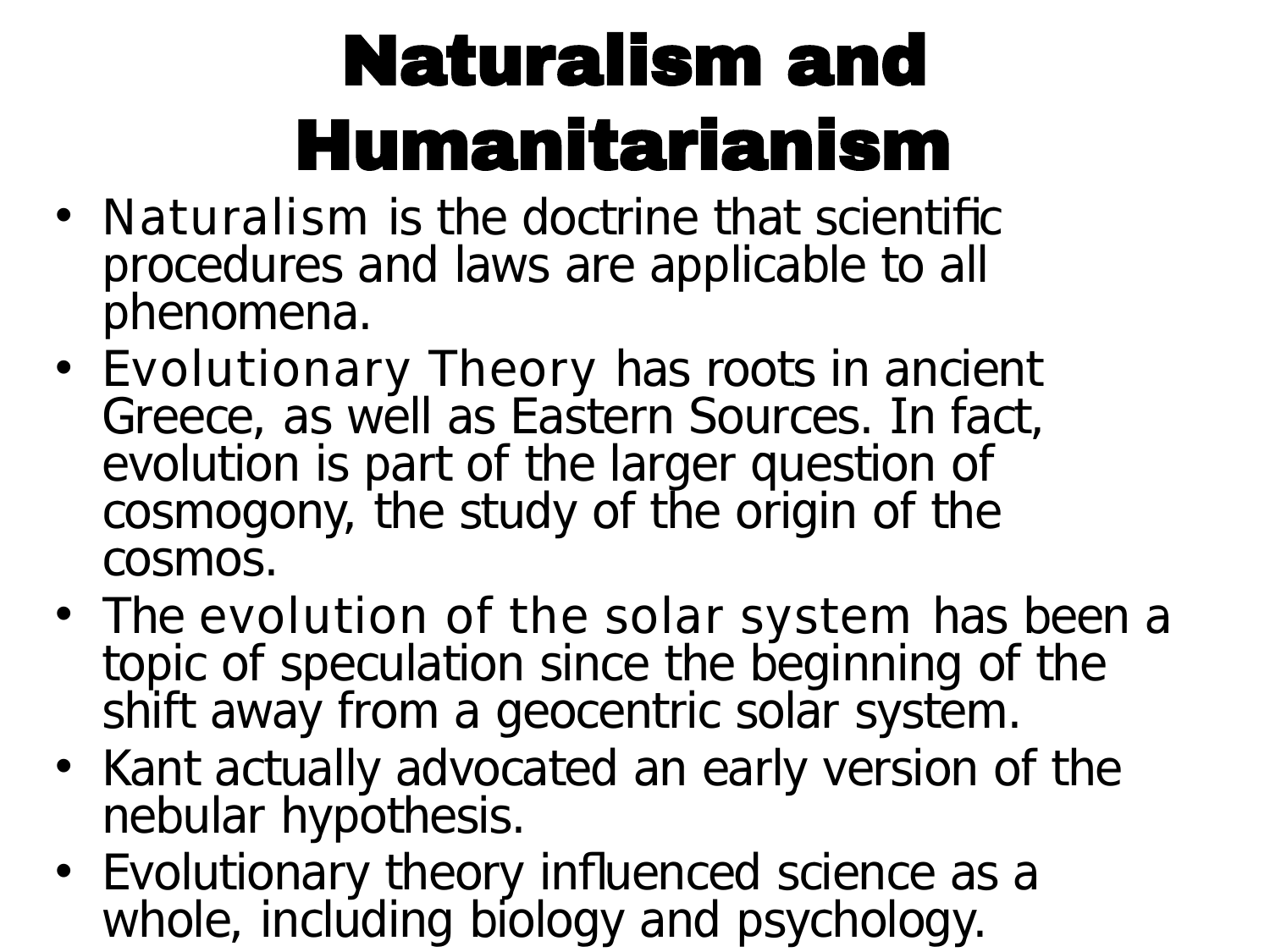

# Naturalism and Humanitarianism
Naturalism is the doctrine that scientific procedures and laws are applicable to all phenomena.
Evolutionary Theory has roots in ancient Greece, as well as Eastern Sources. In fact, evolution is part of the larger question of cosmogony, the study of the origin of the cosmos.
The evolution of the solar system has been a topic of speculation since the beginning of the shift away from a geocentric solar system.
Kant actually advocated an early version of the nebular hypothesis.
Evolutionary theory influenced science as a whole, including biology and psychology.